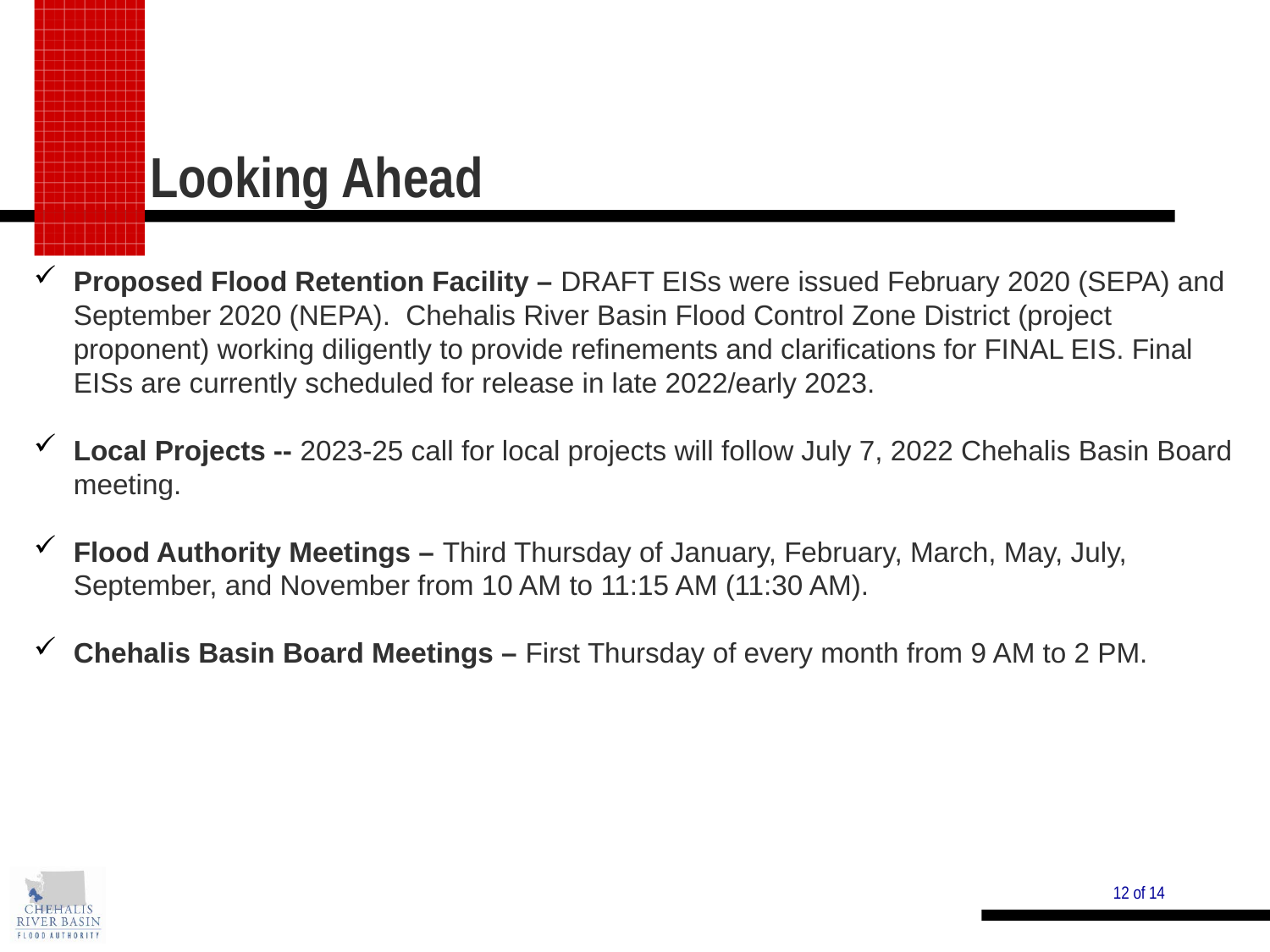

Looking Ahead
Proposed Flood Retention Facility – DRAFT EISs were issued February 2020 (SEPA) and September 2020 (NEPA).  Chehalis River Basin Flood Control Zone District (project proponent) working diligently to provide refinements and clarifications for FINAL EIS. Final EISs are currently scheduled for release in late 2022/early 2023.

Local Projects -- 2023-25 call for local projects will follow July 7, 2022 Chehalis Basin Board meeting.

Flood Authority Meetings – Third Thursday of January, February, March, May, July, September, and November from 10 AM to 11:15 AM (11:30 AM).

Chehalis Basin Board Meetings – First Thursday of every month from 9 AM to 2 PM.

12 of 14